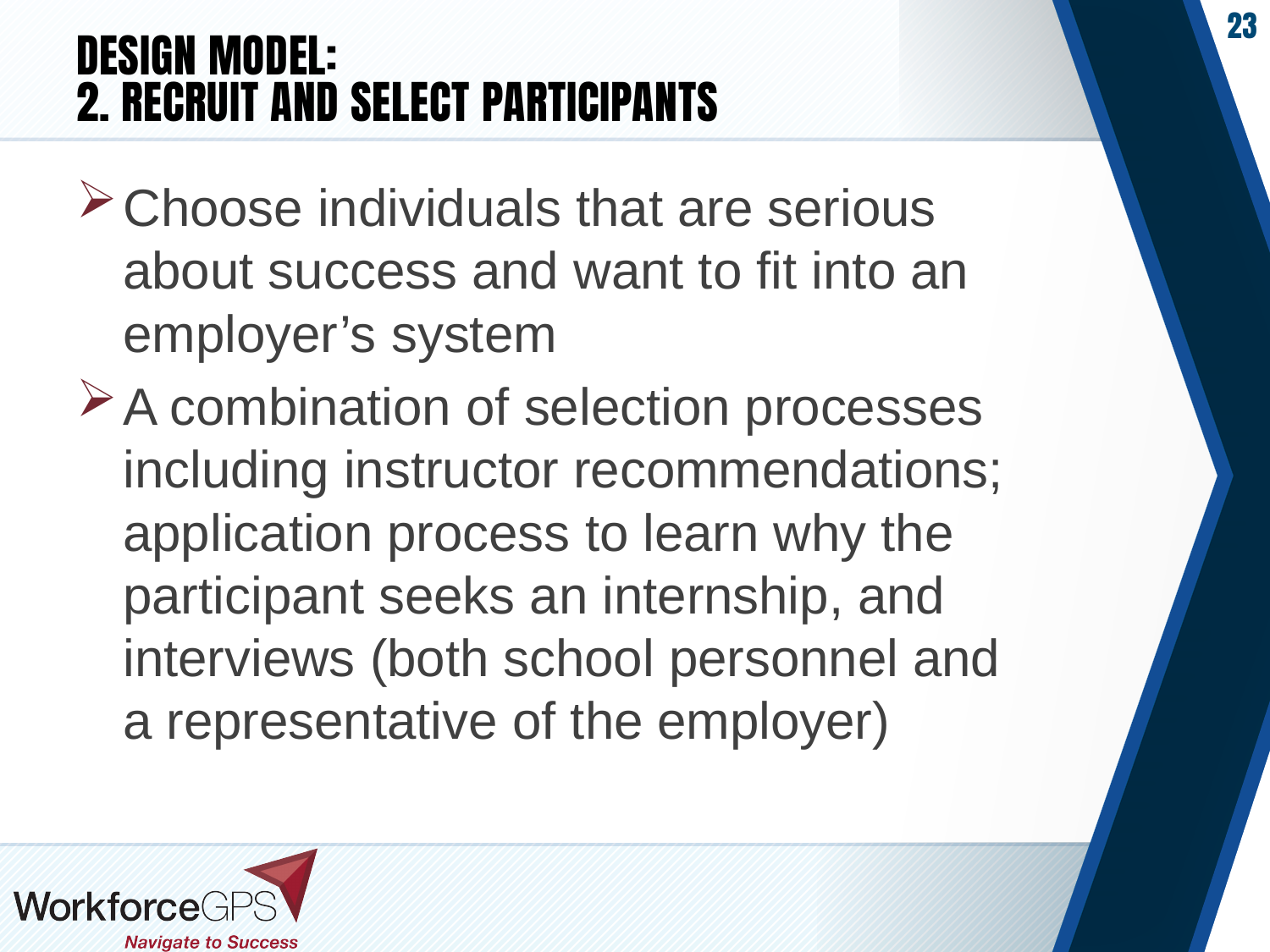

# Design Model: 2. Recruit and Select Participants
Choose individuals that are serious about success and want to fit into an employer’s system
A combination of selection processes including instructor recommendations; application process to learn why the participant seeks an internship, and interviews (both school personnel and a representative of the employer)